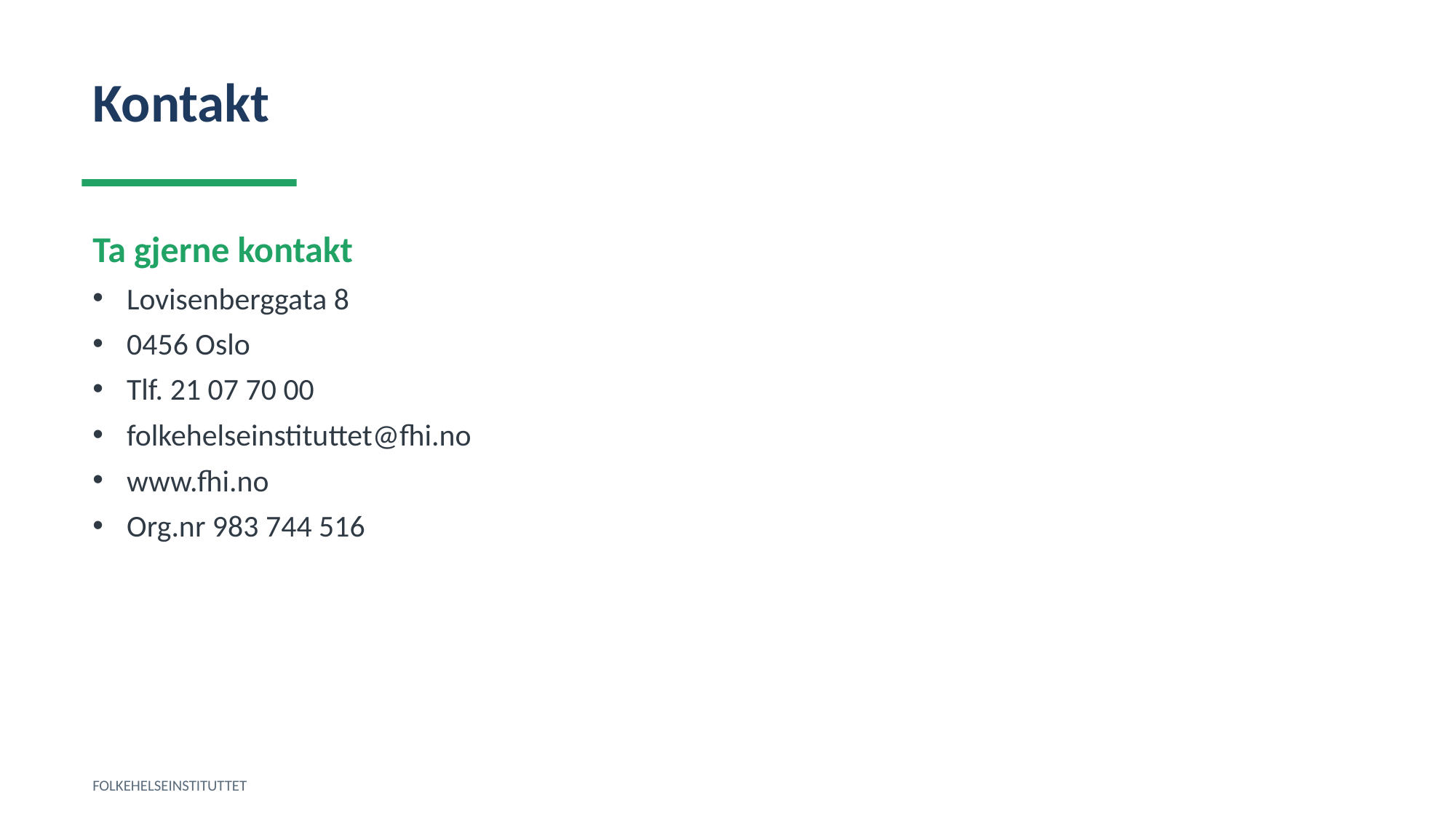

Kontakt

Ta gjerne kontakt
Lovisenberggata 8
0456 Oslo
Tlf. 21 07 70 00
folkehelseinstituttet@fhi.no
www.fhi.no
Org.nr 983 744 516
FOLKEHELSEINSTITUTTET